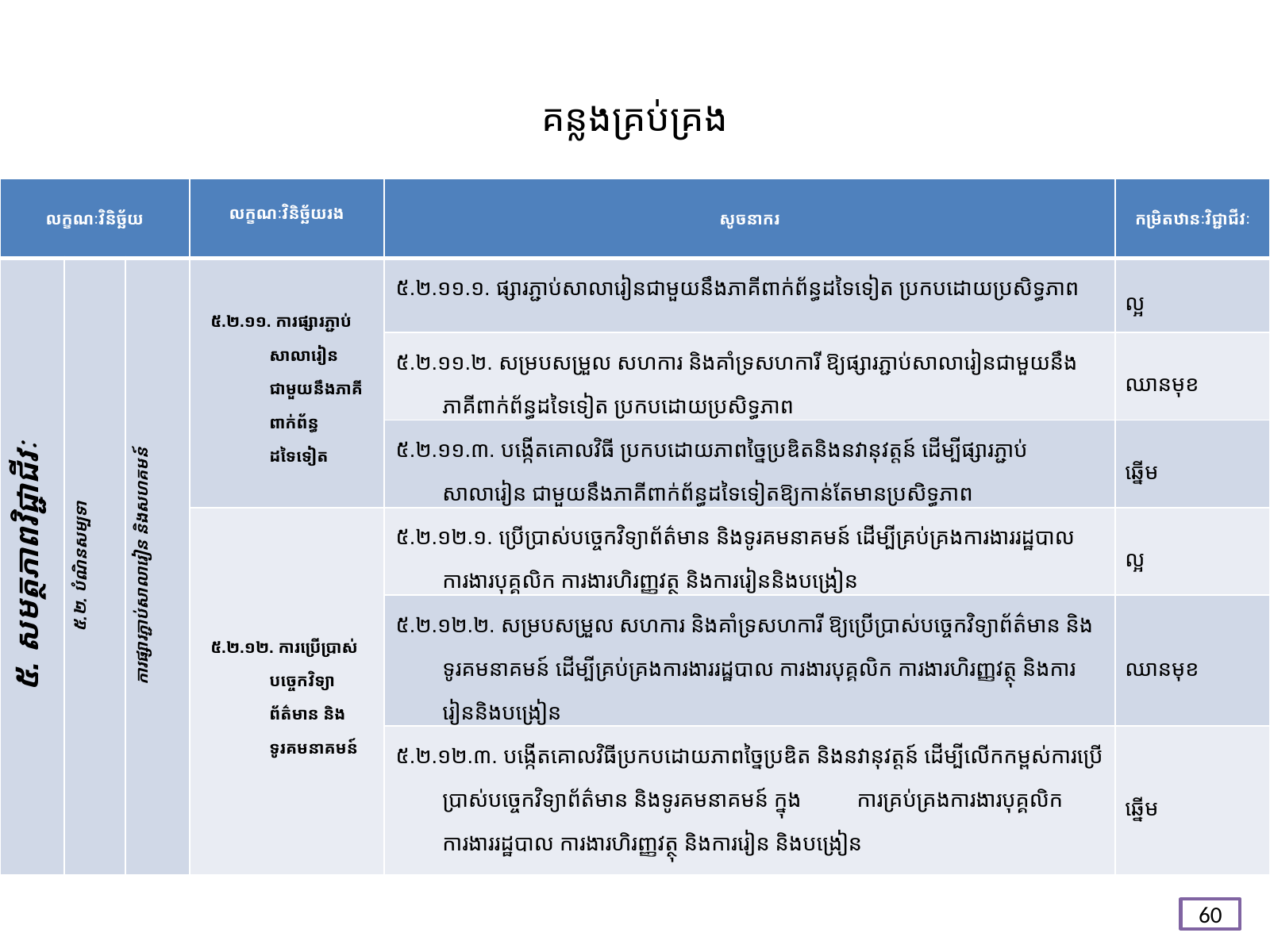

# គន្លង​គ្រប់គ្រង
| លក្ខណៈវិនិច្ឆ័យ |  |  | លក្ខណៈវិនិច្ឆ័យរង | សូចនាករ | កម្រិតឋានៈវិជ្ជាជីវៈ |
| --- | --- | --- | --- | --- | --- |
| ៥. សមត្ថភាពវិជ្ជាជីវៈ | ៥.២. បំណិនសម្បទា | ការផ្សារភ្ជាប់សាលារៀន និងសហគមន៍ | ៥.២.១១. ការផ្សារភ្ជាប់សាលារៀន ជាមួយនឹងភាគីពាក់ព័ន្ធដទៃទៀត | ៥.២.១១.១. ផ្សារភ្ជាប់សាលារៀនជាមួយនឹងភាគីពាក់ព័ន្ធដទៃទៀត ប្រកបដោយប្រសិទ្ធភាព | ល្អ |
|  |  |  |  | ៥.២.១១.២. សម្របសម្រួល សហការ និងគាំទ្រសហការី ឱ្យផ្សារភ្ជាប់សាលារៀនជាមួយនឹងភាគីពាក់ព័ន្ធដទៃទៀត ប្រកបដោយប្រសិទ្ធភាព | ឈានមុខ |
|  |  |  |  | ៥.២.១១.៣. បង្កើតគោលវិធី ប្រកបដោយភាពច្នៃប្រឌិតនិងនវានុវត្តន៍ ដើម្បីផ្សារភ្ជាប់សាលារៀន ជាមួយនឹងភាគីពាក់ព័ន្ធដទៃទៀតឱ្យកាន់តែមានប្រសិទ្ធភាព | ឆ្នើម |
|  |  | ការផ្សារភ្ជាប់សាលារៀន និងសហគមន៍ | ៥.២.១២. ការប្រើប្រាស់បច្ចេកវិទ្យាព័ត៌មាន និងទូរគមនាគមន៍ | ៥.២.១២.១. ប្រើប្រាស់បច្ចេកវិទ្យាព័ត៌មាន និងទូរគមនាគមន៍ ដើម្បីគ្រប់គ្រងការងាររដ្ឋបាល ការងារបុគ្គលិក ការងារហិរញ្ញវត្ថុ និងការរៀននិងបង្រៀន | ល្អ |
|  |  |  |  | ៥.២.១២.២. សម្របសម្រួល សហការ និងគាំទ្រសហការី ឱ្យប្រើប្រាស់បច្ចេកវិទ្យាព័ត៌មាន និងទូរគមនាគមន៍ ដើម្បីគ្រប់គ្រងការងាររដ្ឋបាល ការងារបុគ្គលិក ការងារហិរញ្ញវត្ថុ និងការរៀននិងបង្រៀន | ឈានមុខ |
|  |  |  |  | ៥.២.១២.៣. បង្កើតគោលវិធីប្រកបដោយភាពច្នៃប្រឌិត និងនវានុវត្តន៍ ដើម្បីលើកកម្ពស់ការប្រើប្រាស់បច្ចេកវិទ្យាព័ត៌មាន និងទូរគមនាគមន៍ ក្នុង ការគ្រប់គ្រងការងារបុគ្គលិក ការងាររដ្ឋបាល ការងារហិរញ្ញវត្ថុ និងការរៀន និងបង្រៀន | ឆ្នើម |
60